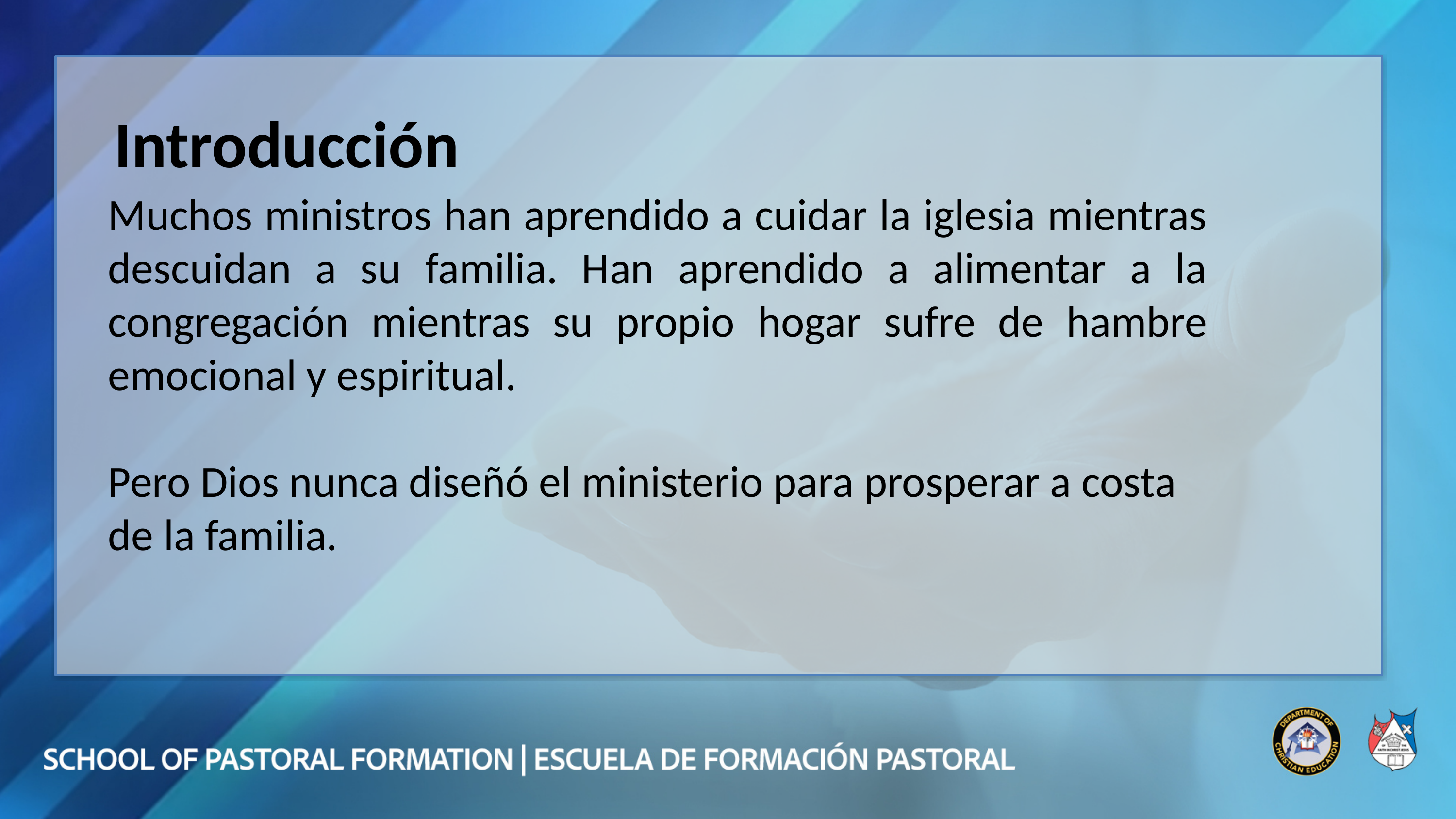

Introducción

Muchos ministros han aprendido a cuidar la iglesia mientras descuidan a su familia. Han aprendido a alimentar a la congregación mientras su propio hogar sufre de hambre emocional y espiritual.

Pero Dios nunca diseñó el ministerio para prosperar a costa de la familia.